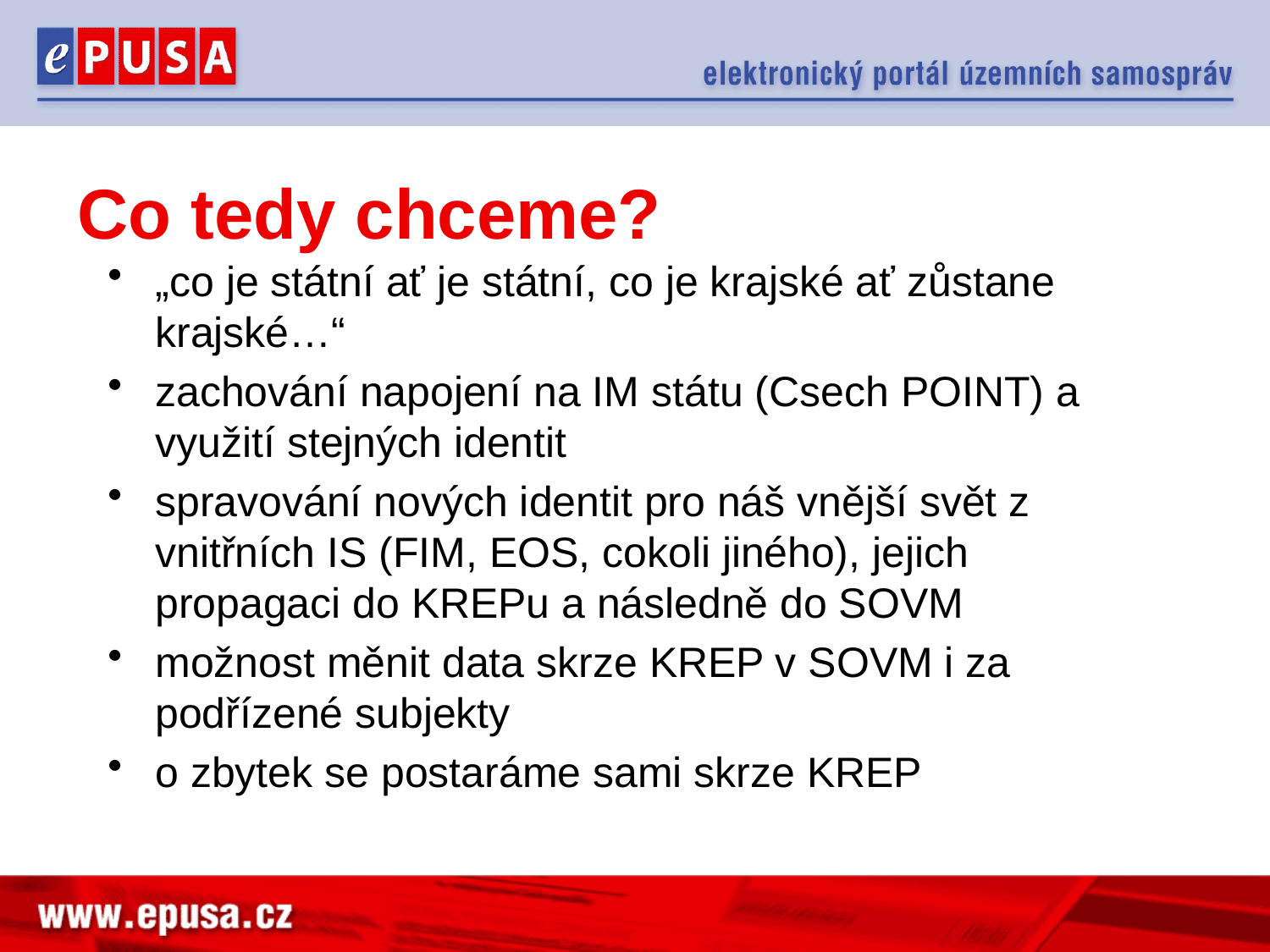

# Co tedy chceme?
„co je státní ať je státní, co je krajské ať zůstane krajské…“
zachování napojení na IM státu (Csech POINT) a využití stejných identit
spravování nových identit pro náš vnější svět z vnitřních IS (FIM, EOS, cokoli jiného), jejich propagaci do KREPu a následně do SOVM
možnost měnit data skrze KREP v SOVM i za podřízené subjekty
o zbytek se postaráme sami skrze KREP